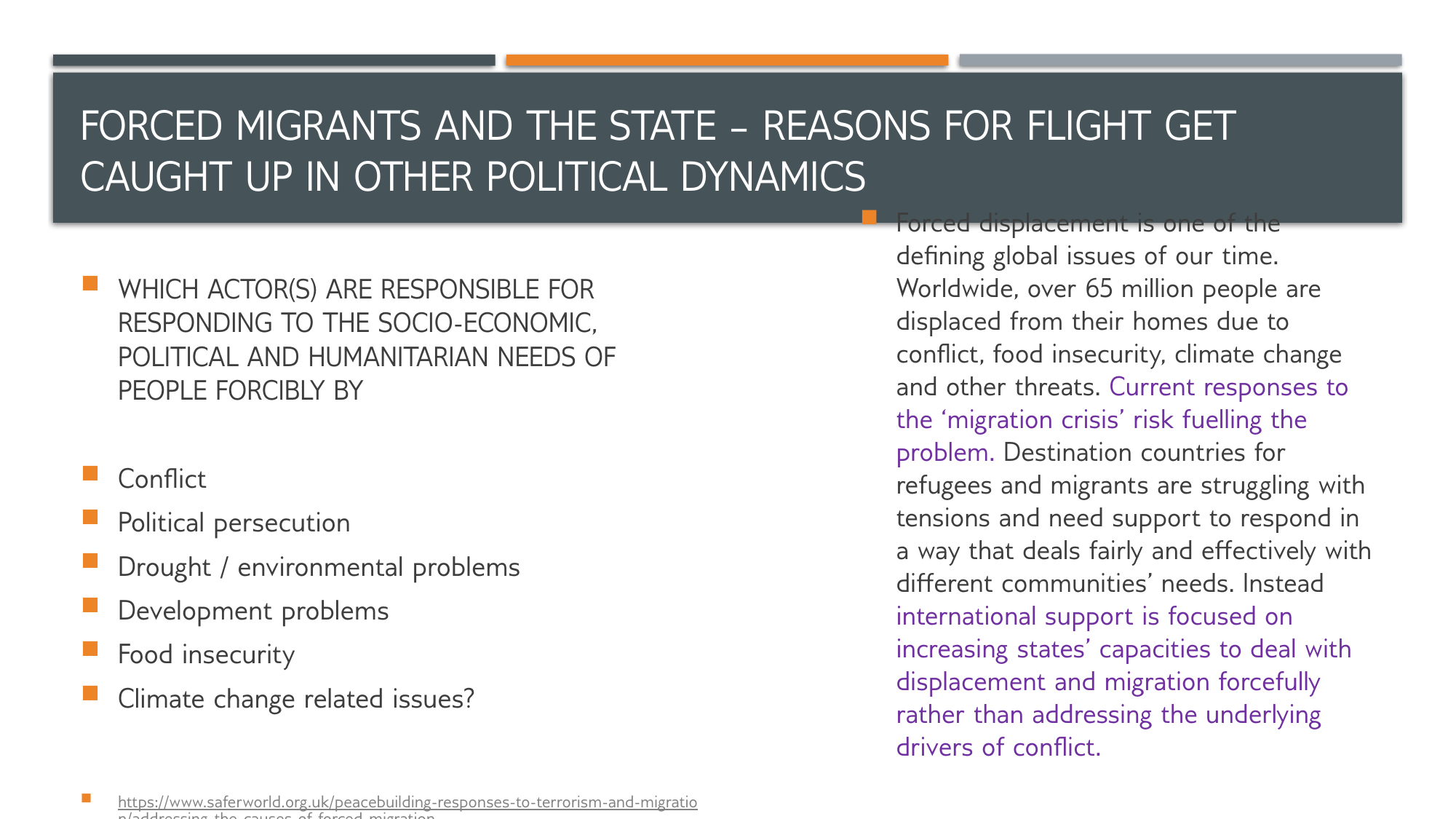

# Forced migrants and the state – reasons for flight get caught up in other political dynamics

WHICH ACTOR(S) ARE RESPONSIBLE FOR RESPONDING TO THE SOCIO-ECONOMIC, POLITICAL AND HUMANITARIAN NEEDS OF PEOPLE FORCIBLY BY

Conflict
Political persecution
Drought / environmental problems
Development problems
Food insecurity
Climate change related issues?

https://www.saferworld.org.uk/peacebuilding-responses-to-terrorism-and-migration/addressing-the-causes-of-forced-migration
Forced displacement is one of the defining global issues of our time. Worldwide, over 65 million people are displaced from their homes due to conflict, food insecurity, climate change and other threats. Current responses to the ‘migration crisis’ risk fuelling the problem. Destination countries for refugees and migrants are struggling with tensions and need support to respond in a way that deals fairly and effectively with different communities’ needs. Instead international support is focused on increasing states’ capacities to deal with displacement and migration forcefully rather than addressing the underlying drivers of conflict.